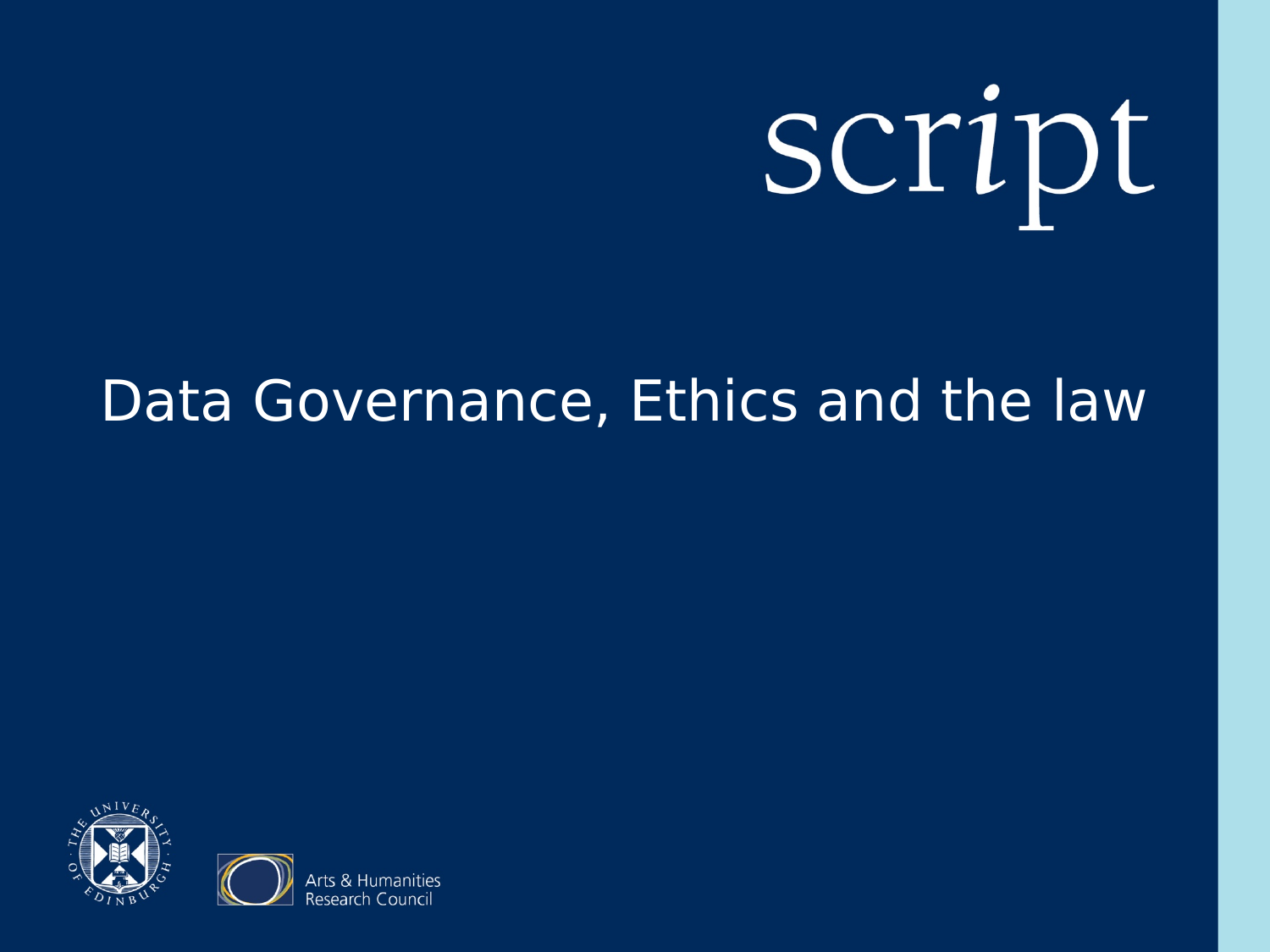

# Data Governance, Ethics and the law